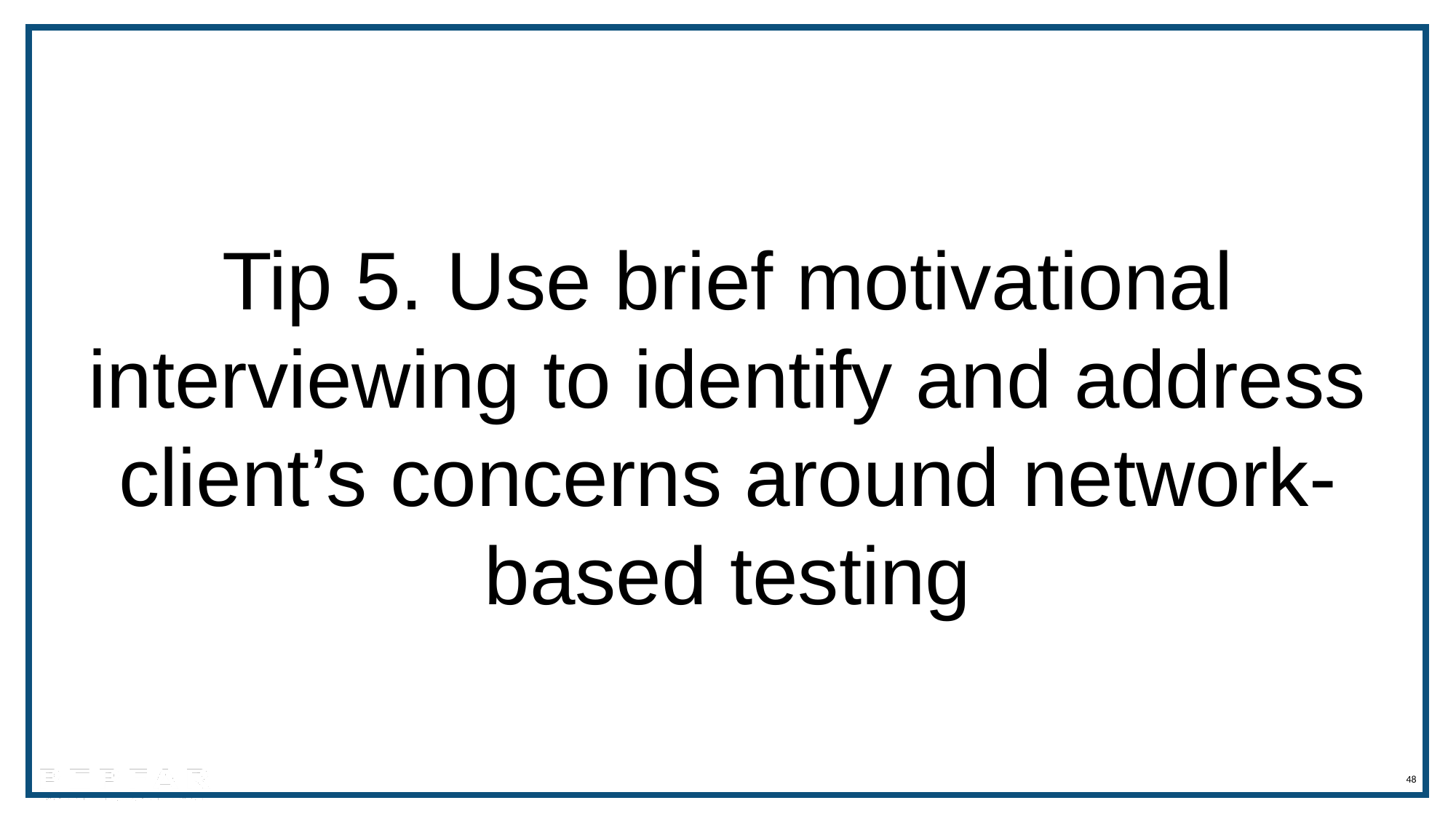

Tip 5. Use brief motivational interviewing to identify and address client’s concerns around network-based testing